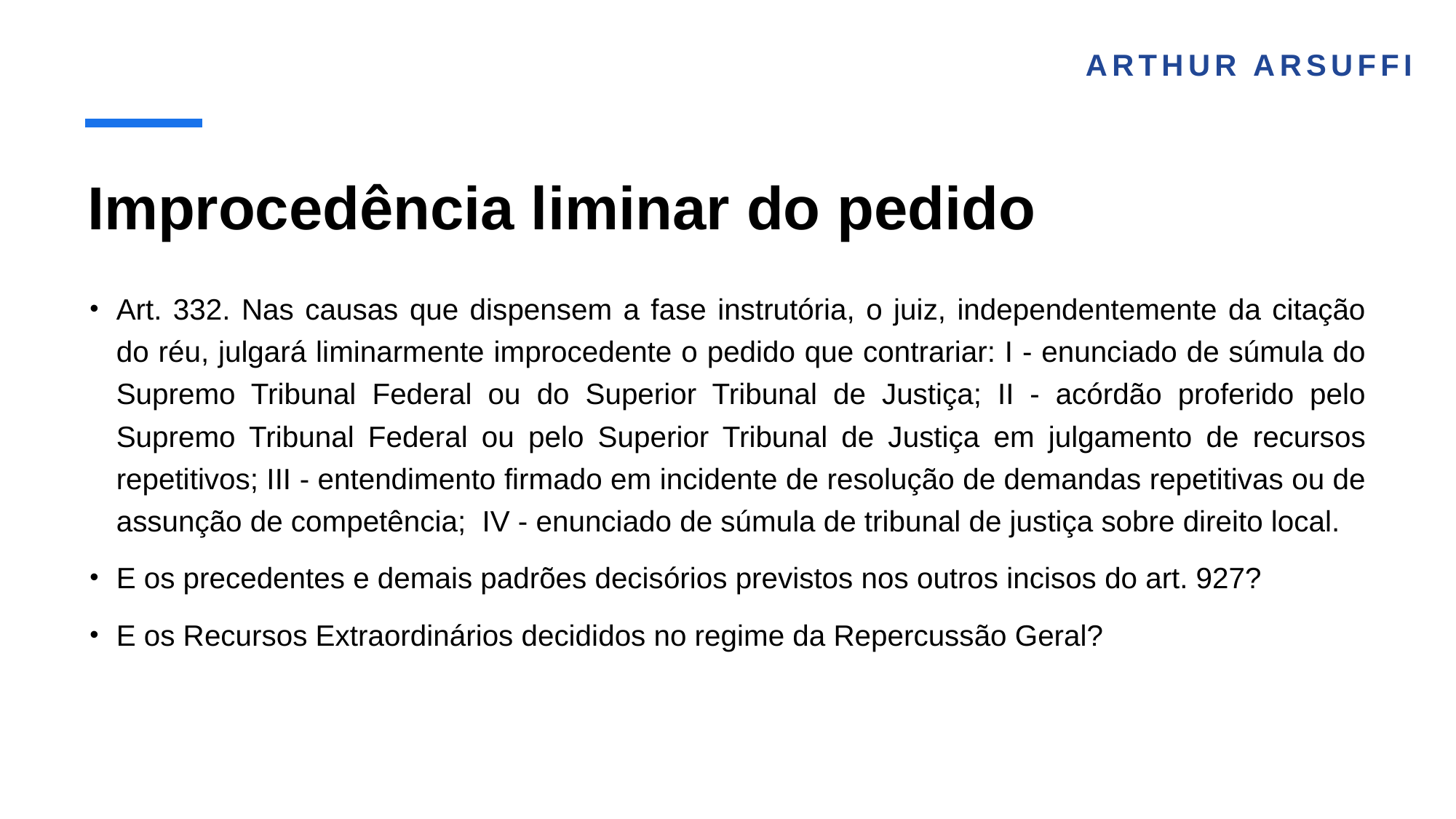

ARTHUR ARSUFFI
# Improcedência liminar do pedido
Art. 332. Nas causas que dispensem a fase instrutória, o juiz, independentemente da citação do réu, julgará liminarmente improcedente o pedido que contrariar: I - enunciado de súmula do Supremo Tribunal Federal ou do Superior Tribunal de Justiça; II - acórdão proferido pelo Supremo Tribunal Federal ou pelo Superior Tribunal de Justiça em julgamento de recursos repetitivos; III - entendimento firmado em incidente de resolução de demandas repetitivas ou de assunção de competência;  IV - enunciado de súmula de tribunal de justiça sobre direito local.
E os precedentes e demais padrões decisórios previstos nos outros incisos do art. 927?
E os Recursos Extraordinários decididos no regime da Repercussão Geral?